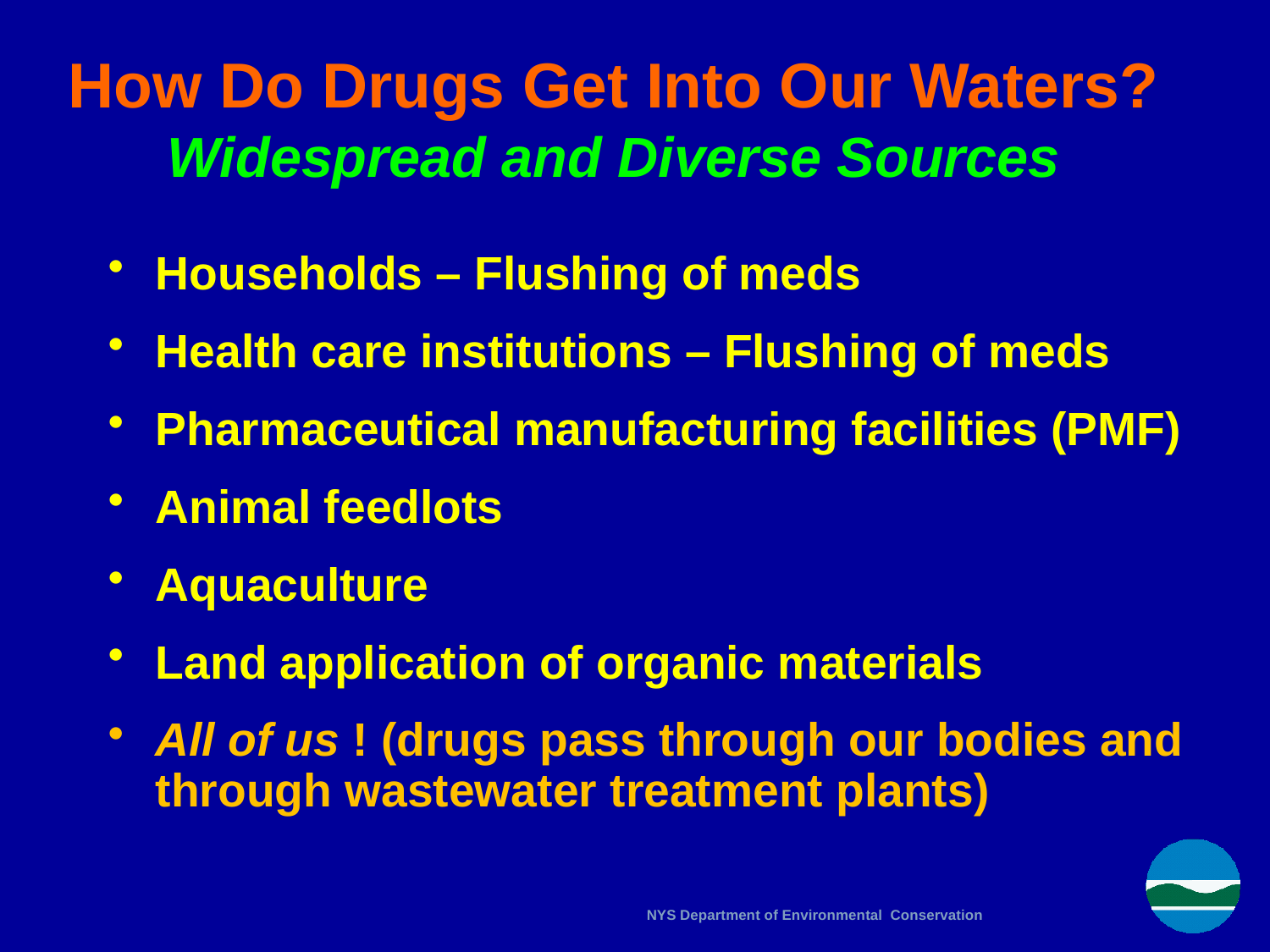

# How Do Drugs Get Into Our Waters? Widespread and Diverse Sources
Households – Flushing of meds

Health care institutions – Flushing of meds

Pharmaceutical manufacturing facilities (PMF)

Animal feedlots

Aquaculture

Land application of organic materials

All of us ! (drugs pass through our bodies and through wastewater treatment plants)